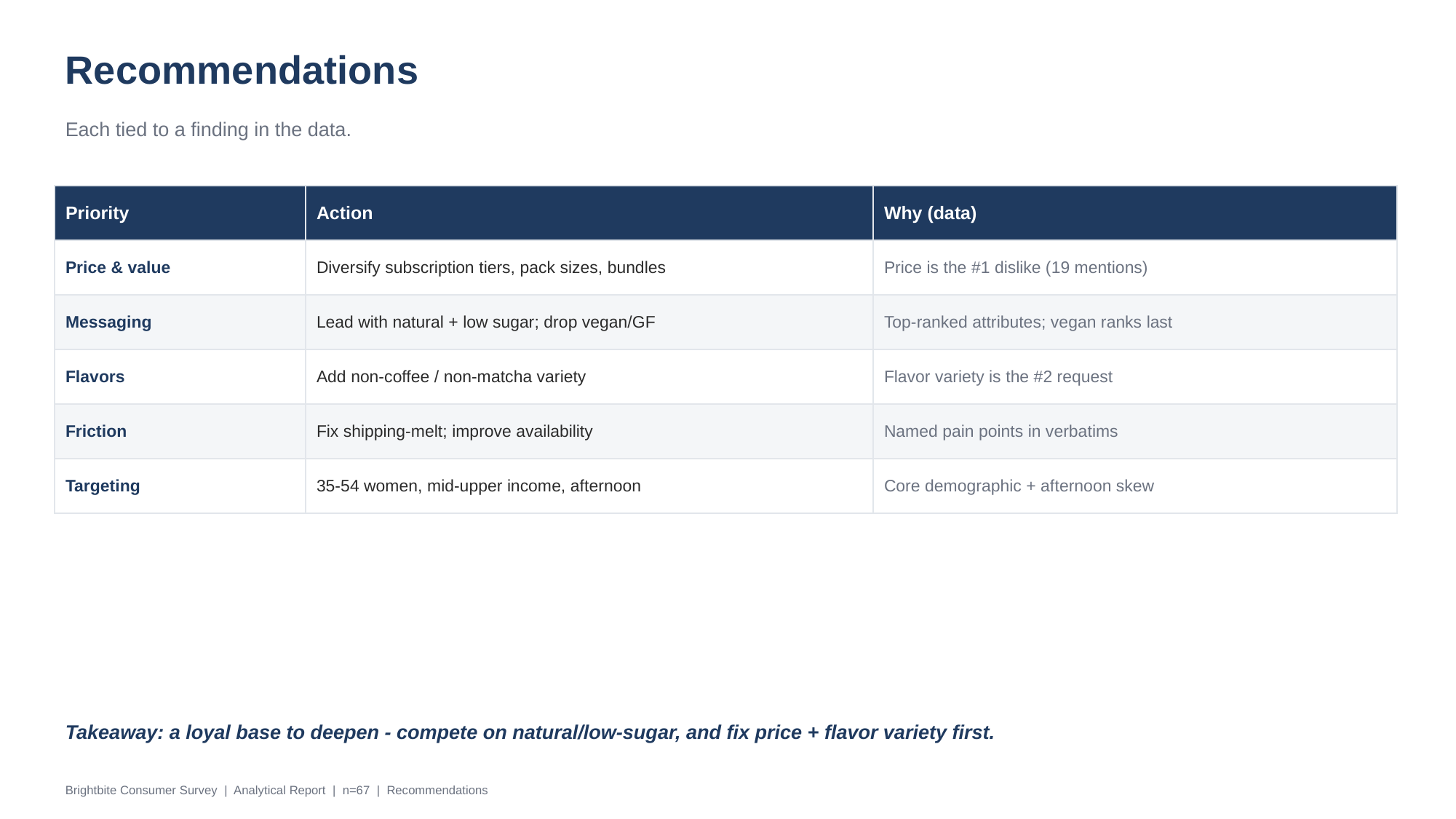

Recommendations
Each tied to a finding in the data.
| Priority | Action | Why (data) |
| --- | --- | --- |
| Price & value | Diversify subscription tiers, pack sizes, bundles | Price is the #1 dislike (19 mentions) |
| Messaging | Lead with natural + low sugar; drop vegan/GF | Top-ranked attributes; vegan ranks last |
| Flavors | Add non-coffee / non-matcha variety | Flavor variety is the #2 request |
| Friction | Fix shipping-melt; improve availability | Named pain points in verbatims |
| Targeting | 35-54 women, mid-upper income, afternoon | Core demographic + afternoon skew |
Takeaway: a loyal base to deepen - compete on natural/low-sugar, and fix price + flavor variety first.
Brightbite Consumer Survey  |  Analytical Report  |  n=67  |  Recommendations